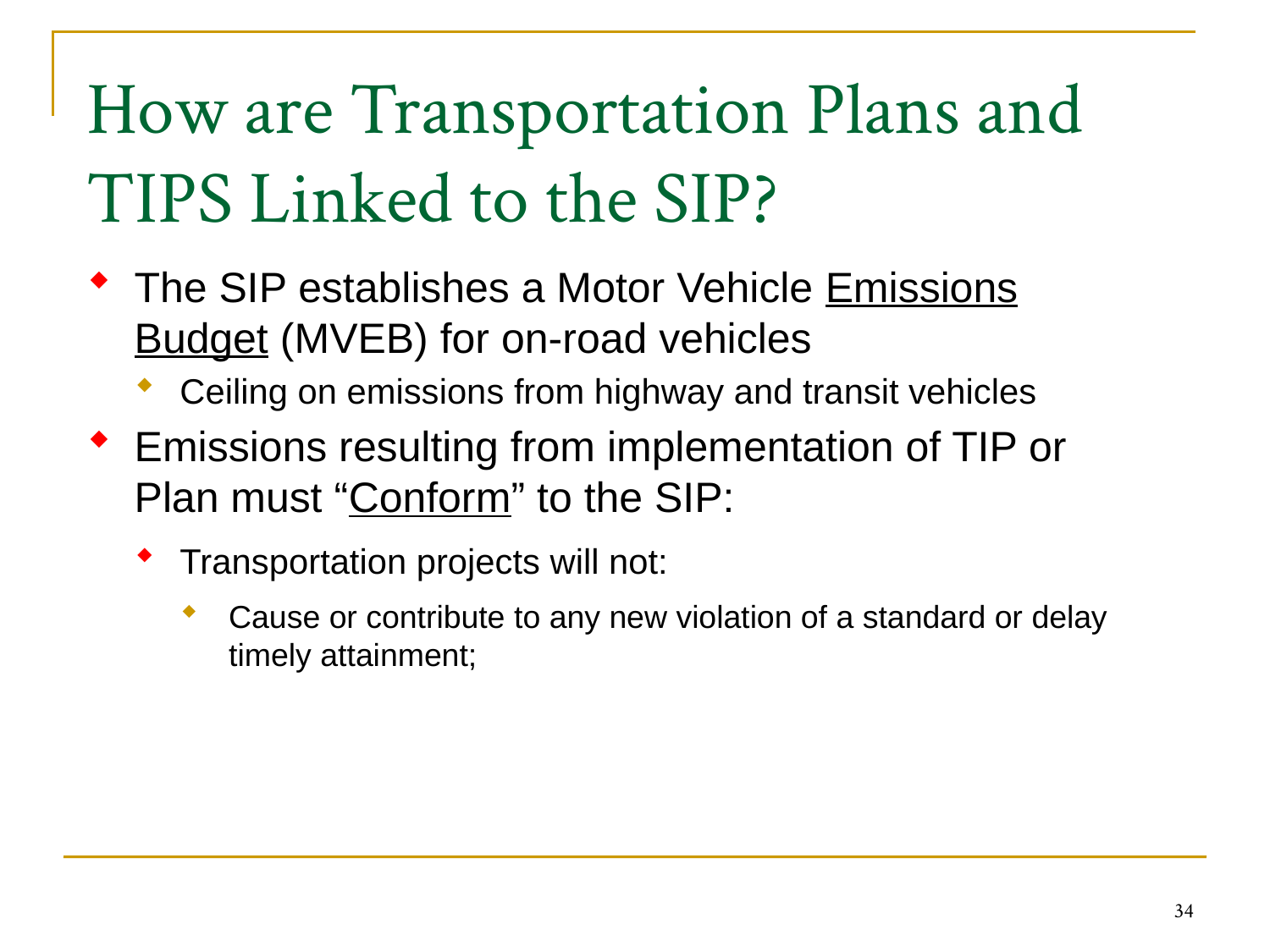

# How are Transportation Plans and TIPS Linked to the SIP?
The SIP establishes a Motor Vehicle Emissions Budget (MVEB) for on-road vehicles
Ceiling on emissions from highway and transit vehicles
Emissions resulting from implementation of TIP or
Plan must “Conform” to the SIP:
Transportation projects will not:
Cause or contribute to any new violation of a standard or delay timely attainment;

34